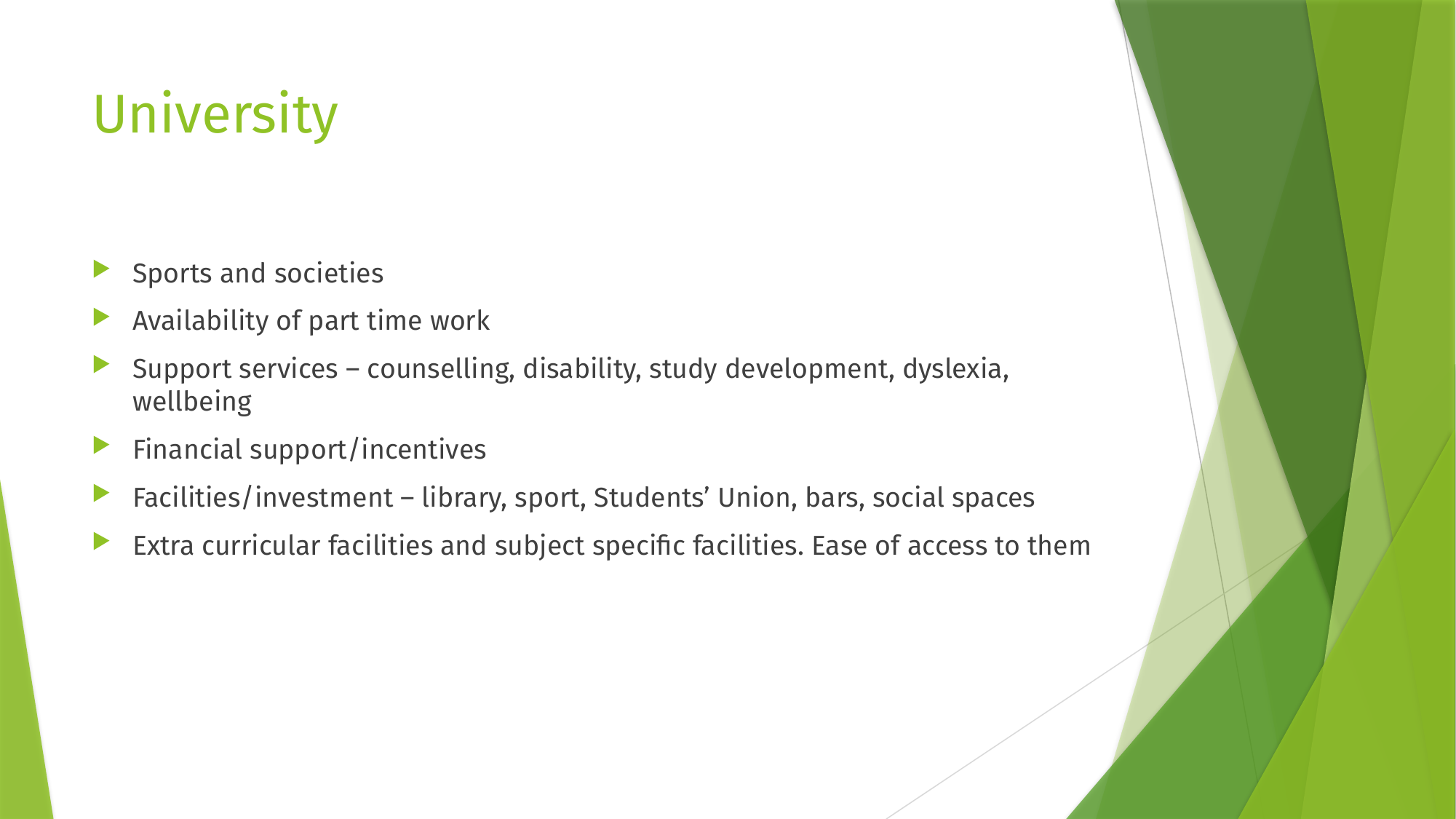

# University

Sports and societies
Availability of part time work
Support services – counselling, disability, study development, dyslexia, wellbeing
Financial support/incentives
Facilities/investment – library, sport, Students’ Union, bars, social spaces
Extra curricular facilities and subject specific facilities. Ease of access to them